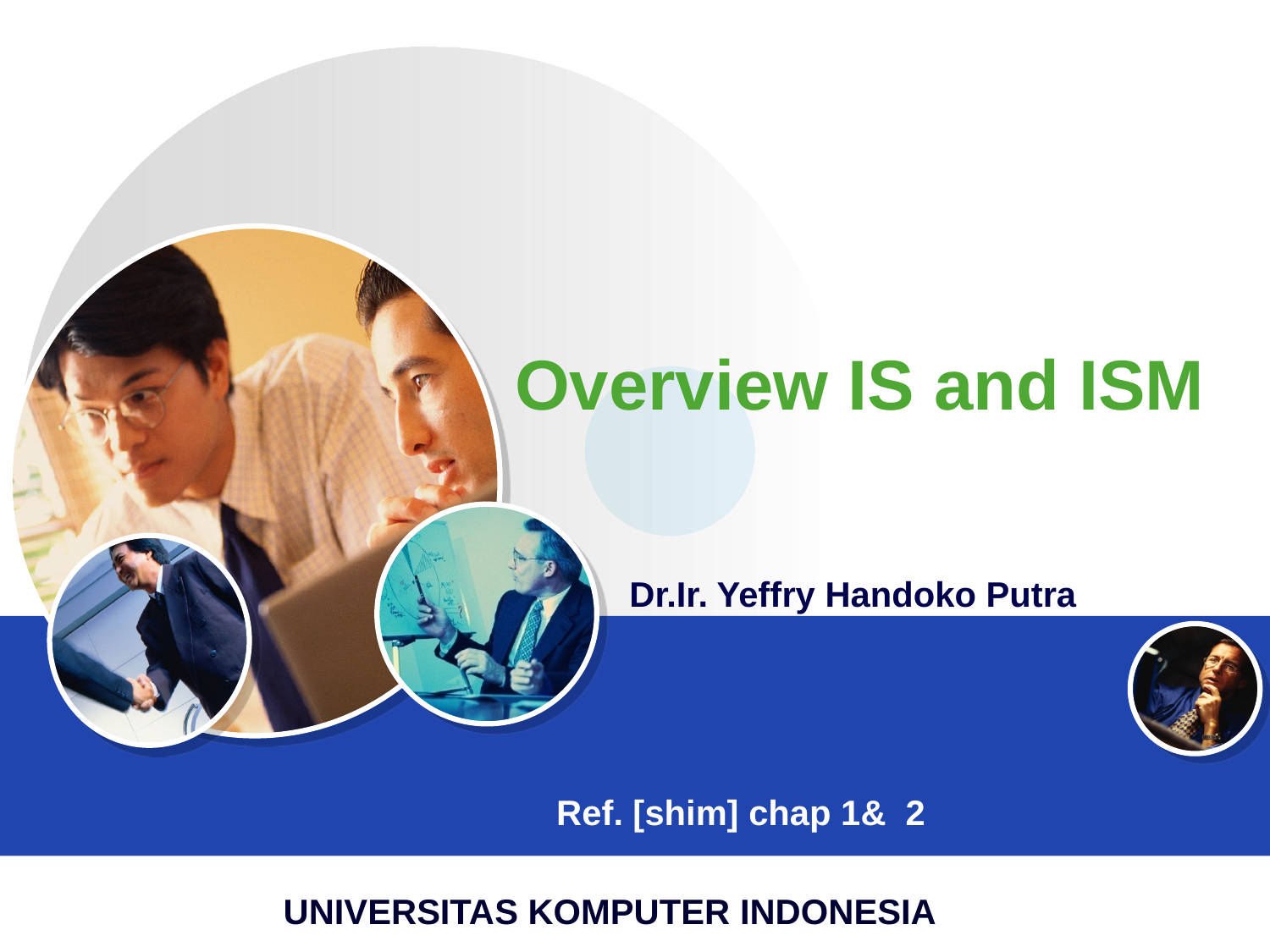

# Overview IS and ISM
Dr.Ir. Yeffry Handoko Putra
Ref. [shim] chap 1&  2
UNIVERSITAS KOMPUTER INDONESIA